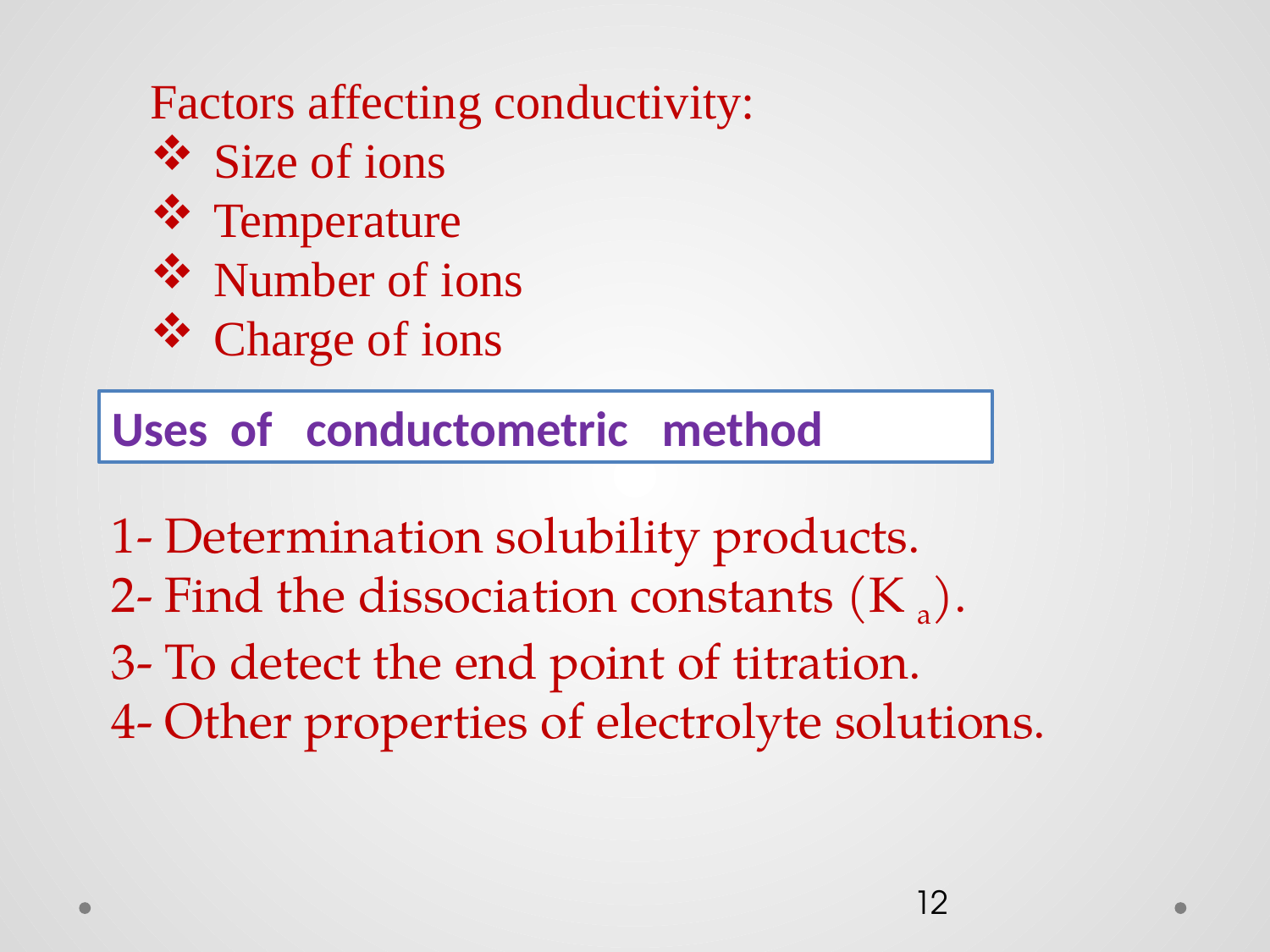

Factors affecting conductivity:
Size of ions
Temperature
Number of ions
Charge of ions

Uses  of   conductometric   method
1- Determination solubility products.
2- Find the dissociation constants (K a).
3- To detect the end point of titration.
4- Other properties of electrolyte solutions.
12
12
12